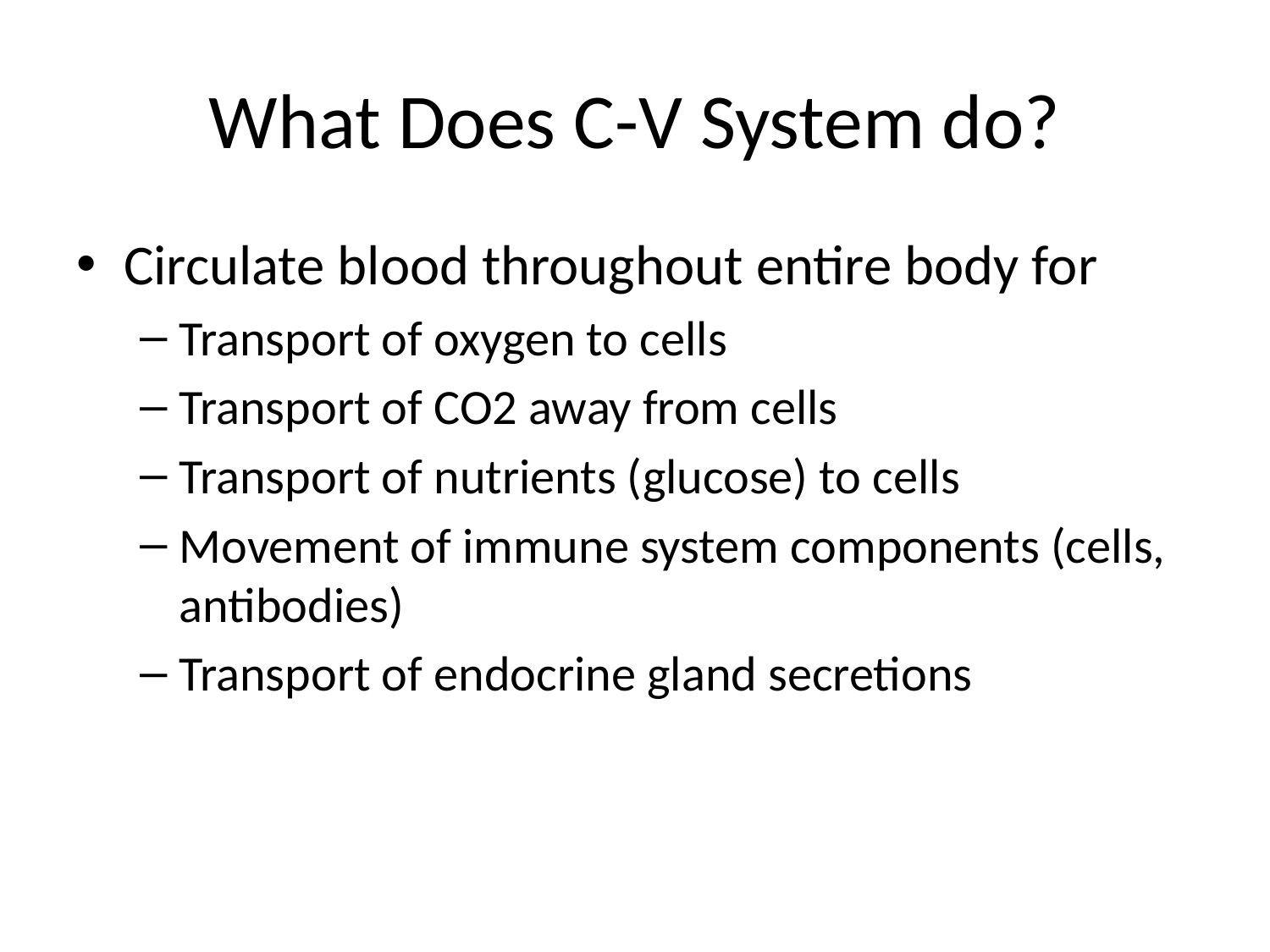

# What Does C-V System do?
Circulate blood throughout entire body for
Transport of oxygen to cells
Transport of CO2 away from cells
Transport of nutrients (glucose) to cells
Movement of immune system components (cells, antibodies)
Transport of endocrine gland secretions